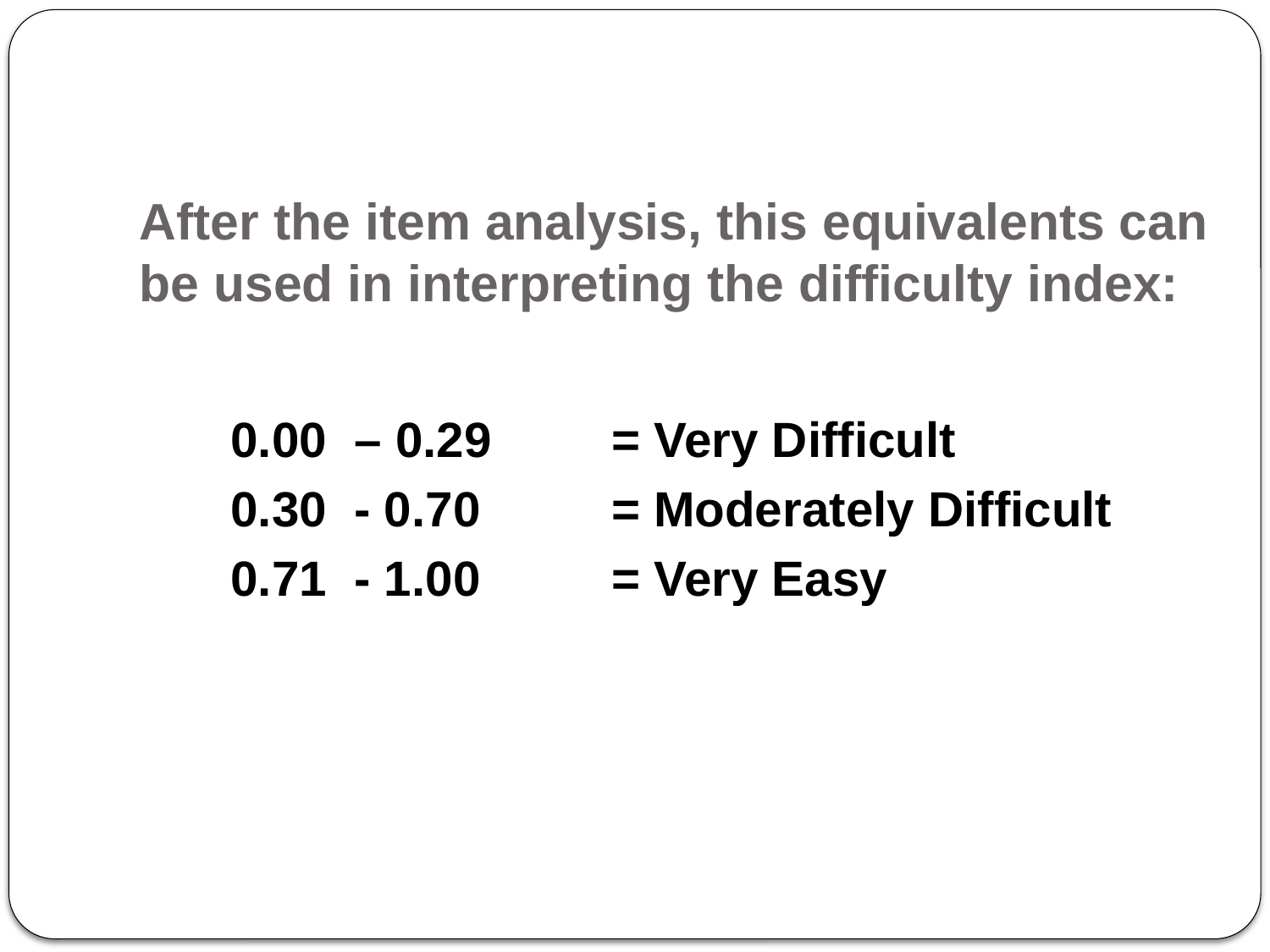

# After the item analysis, this equivalents can be used in interpreting the difficulty index:
	0.00  – 0.29	= Very Difficult
	0.30  - 0.70		= Moderately Difficult
	0.71  - 1.00		= Very Easy